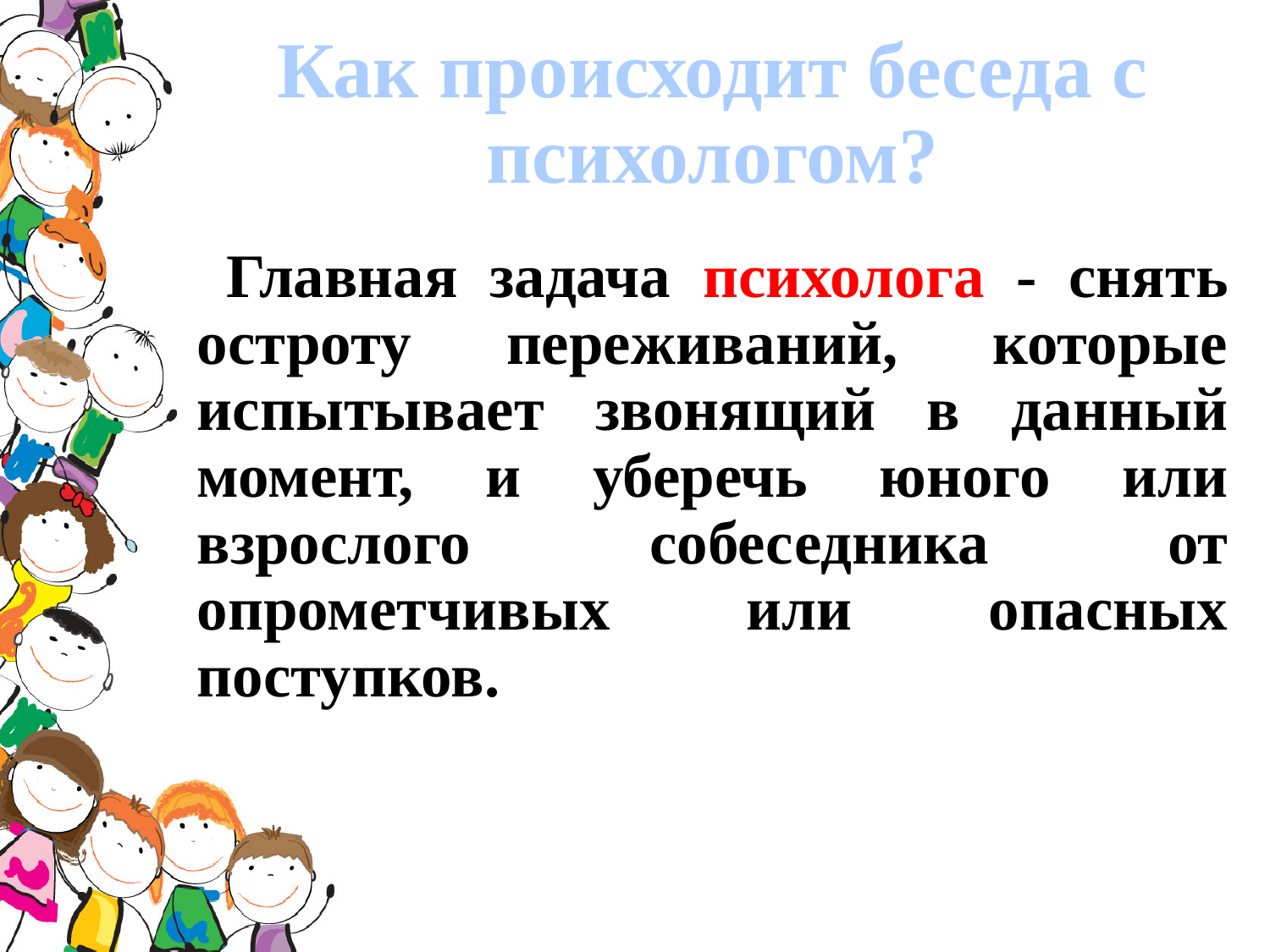

# Как происходит беседа с психологом?
 Главная задача психолога - снять остроту переживаний, которые испытывает звонящий в данный момент, и уберечь юного или взрослого собеседника от опрометчивых или опасных поступков.